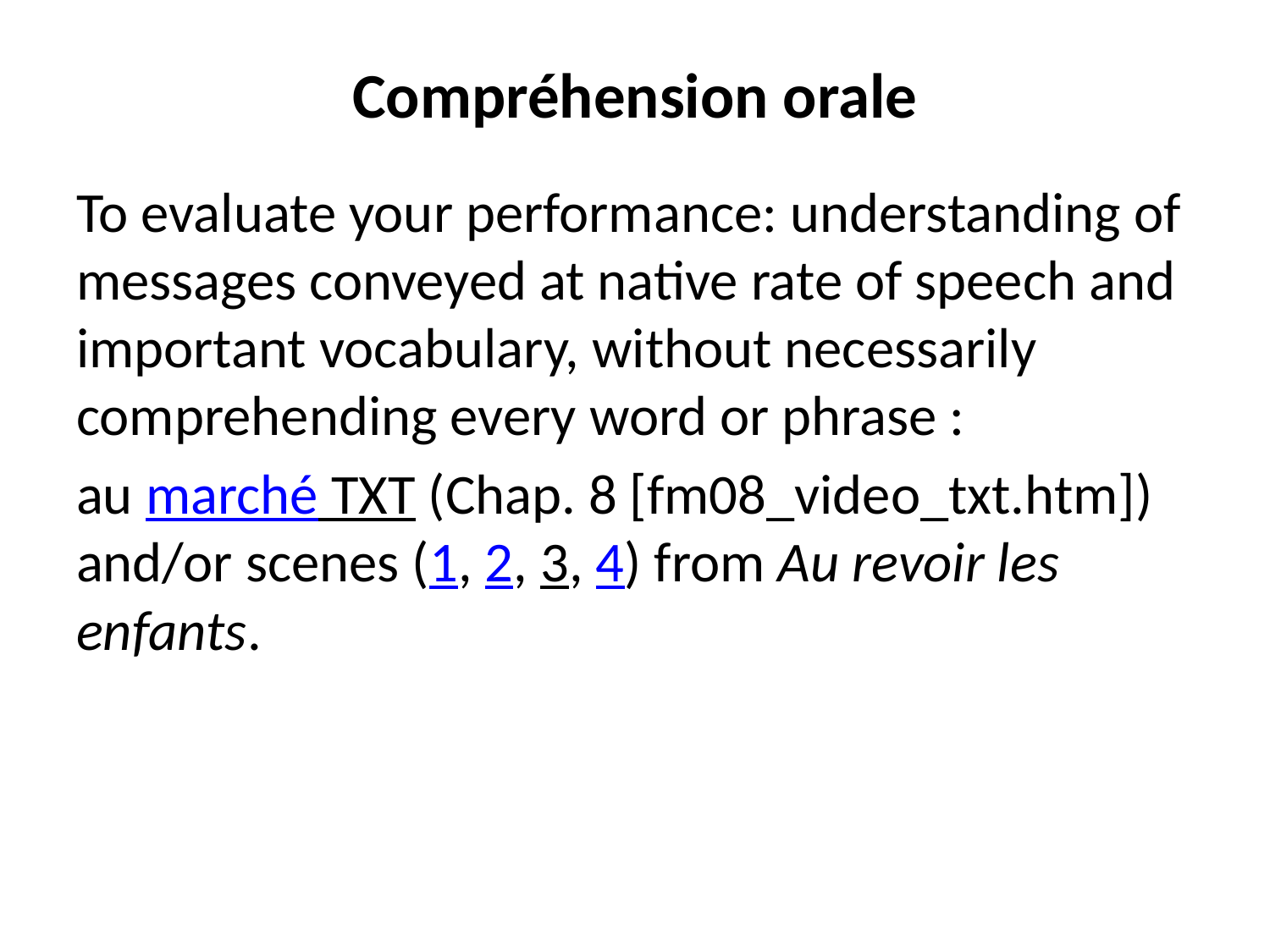

# Compréhension orale
To evaluate your performance: understanding of messages conveyed at native rate of speech and important vocabulary, without necessarily comprehending every word or phrase :
au marché TXT (Chap. 8 [fm08_video_txt.htm]) and/or scenes (1, 2, 3, 4) from Au revoir les enfants.